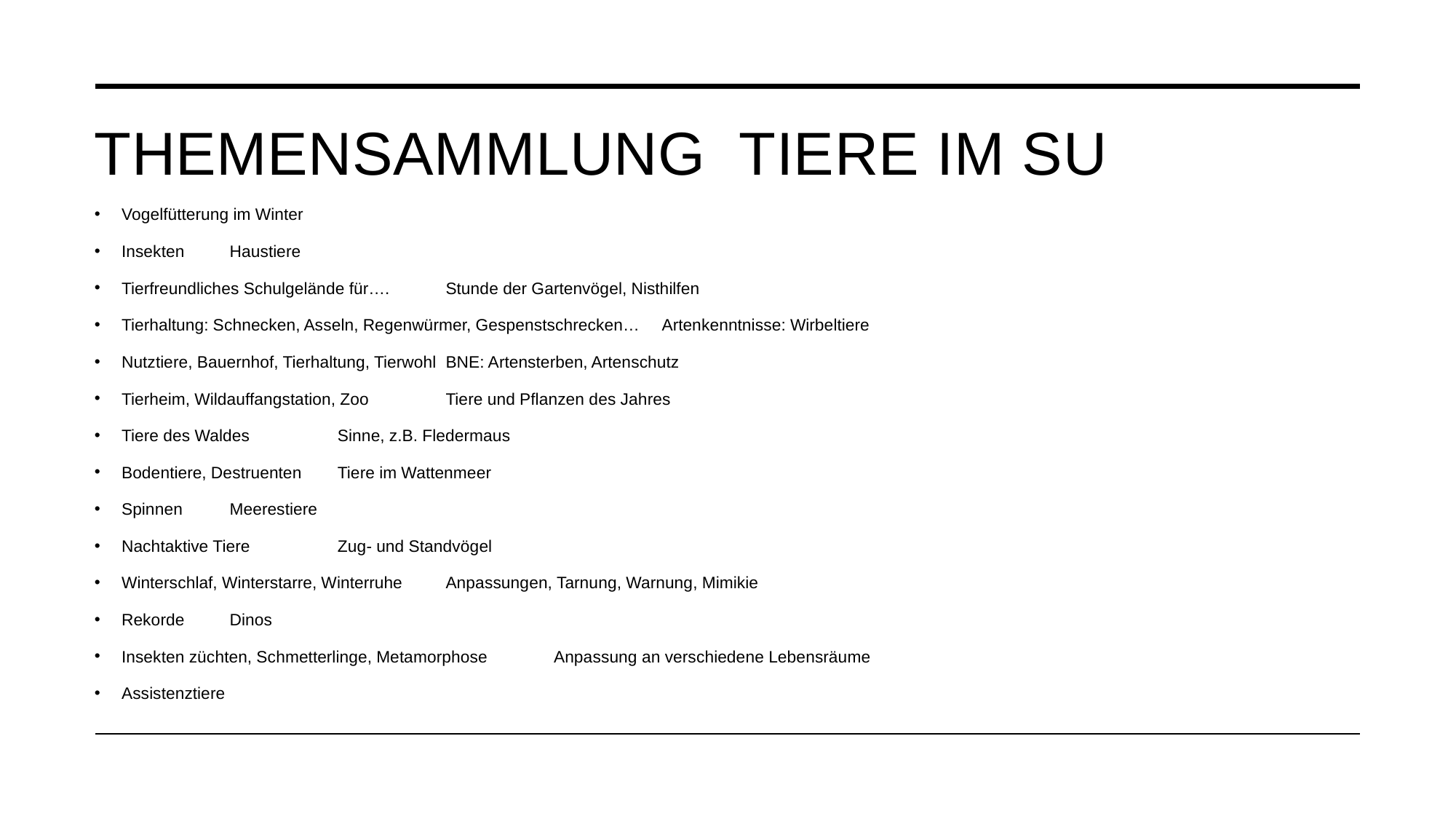

# Themensammlung  Tiere im SU
Vogelfütterung im Winter
Insekten						Haustiere
Tierfreundliches Schulgelände für….				Stunde der Gartenvögel, Nisthilfen
Tierhaltung: Schnecken, Asseln, Regenwürmer, Gespenstschrecken…		Artenkenntnisse: Wirbeltiere
Nutztiere, Bauernhof, Tierhaltung, Tierwohl			BNE: Artensterben, Artenschutz
Tierheim, Wildauffangstation, Zoo				Tiere und Pflanzen des Jahres
Tiere des Waldes					Sinne, z.B. Fledermaus
Bodentiere, Destruenten					Tiere im Wattenmeer
Spinnen						Meerestiere
Nachtaktive Tiere					Zug- und Standvögel
Winterschlaf, Winterstarre, Winterruhe				Anpassungen, Tarnung, Warnung, Mimikie
Rekorde						Dinos
Insekten züchten, Schmetterlinge, Metamorphose			Anpassung an verschiedene Lebensräume
Assistenztiere